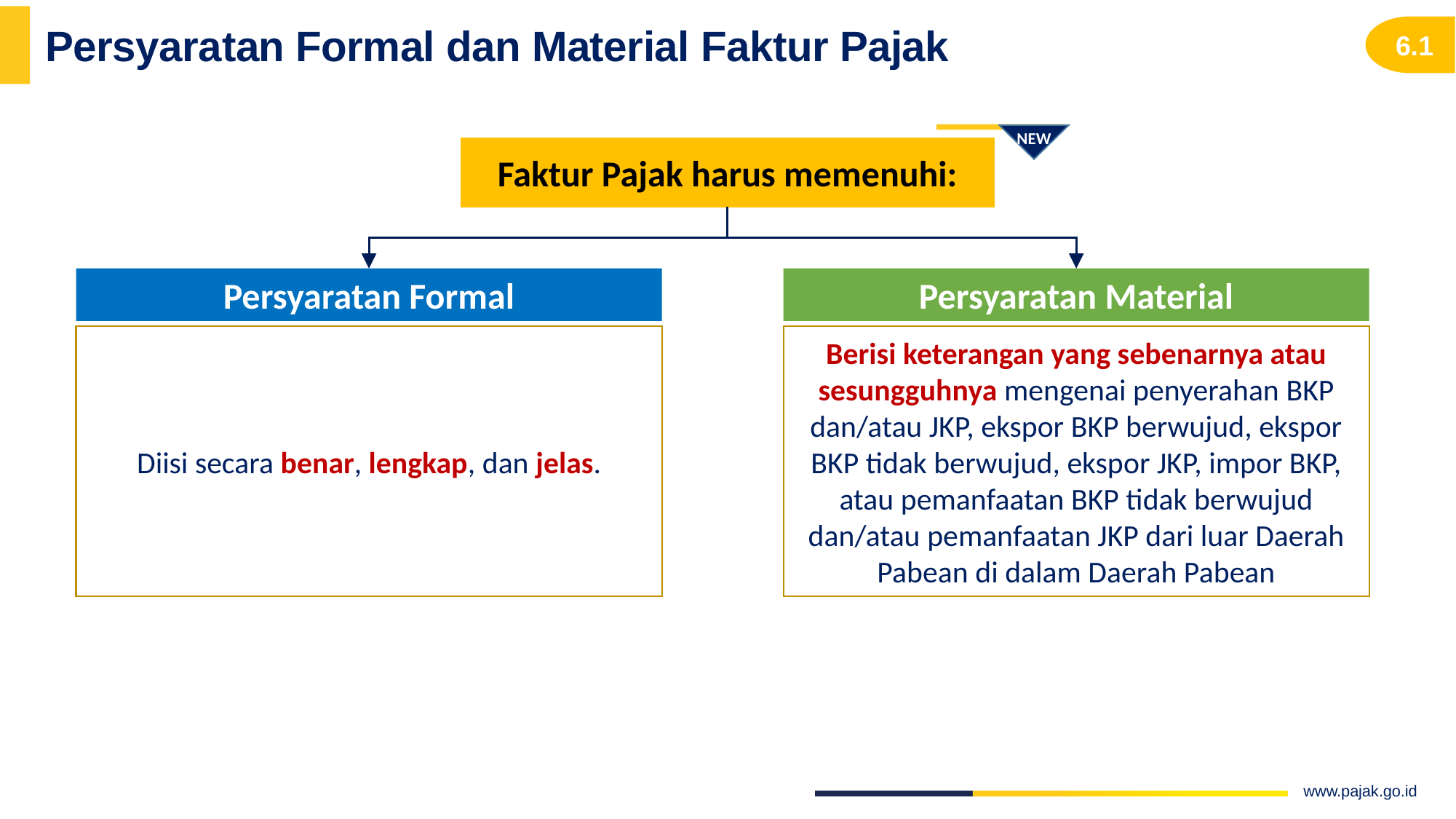

# Persyaratan Formal dan Material Faktur Pajak

6.1

NEW
Faktur Pajak harus memenuhi:
Persyaratan Formal
Persyaratan Material
Diisi secara benar, lengkap, dan jelas.
Berisi keterangan yang sebenarnya atau sesungguhnya mengenai penyerahan BKP dan/atau JKP, ekspor BKP berwujud, ekspor BKP tidak berwujud, ekspor JKP, impor BKP, atau pemanfaatan BKP tidak berwujud dan/atau pemanfaatan JKP dari luar Daerah Pabean di dalam Daerah Pabean
www.pajak.go.id